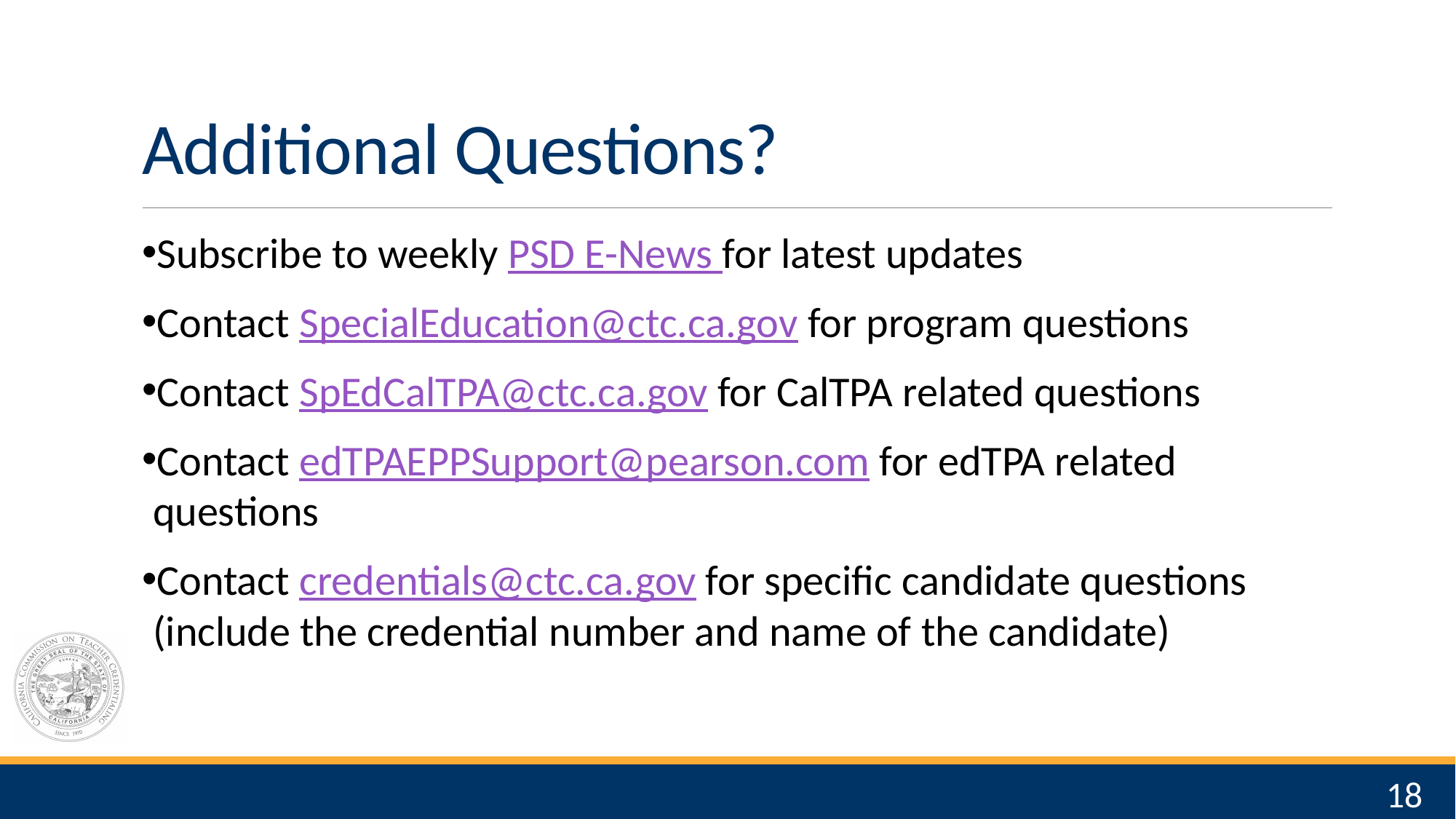

# Additional Questions?
Subscribe to weekly PSD E-News for latest updates
Contact SpecialEducation@ctc.ca.gov for program questions
Contact SpEdCalTPA@ctc.ca.gov for CalTPA related questions
Contact edTPAEPPSupport@pearson.com for edTPA related questions
Contact credentials@ctc.ca.gov for specific candidate questions (include the credential number and name of the candidate)
18